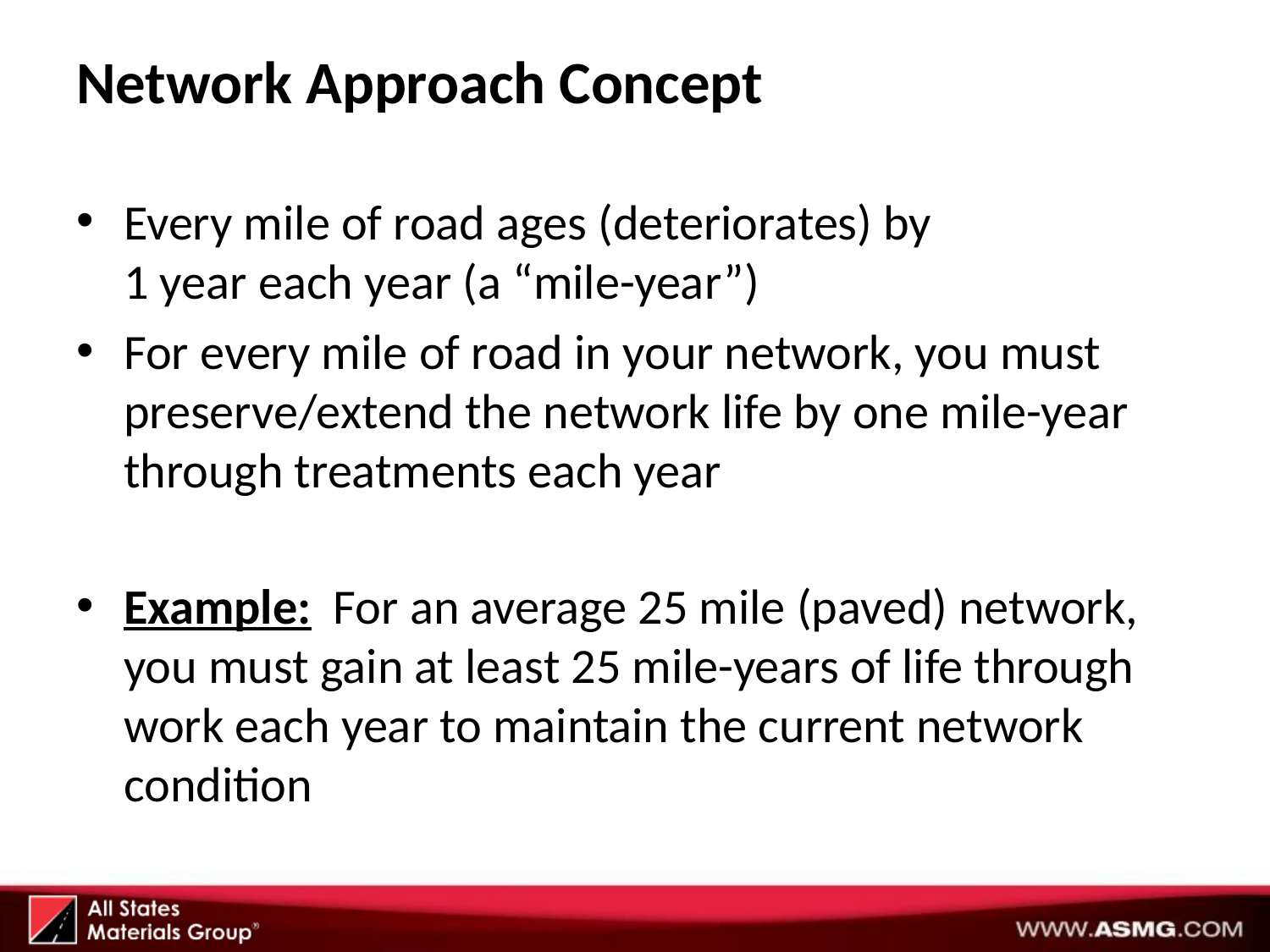

# Network Approach Concept
Every mile of road ages (deteriorates) by
1 year each year (a “mile-year”)
For every mile of road in your network, you must preserve/extend the network life by one mile-year through treatments each year
Example:  For an average 25 mile (paved) network, you must gain at least 25 mile-years of life through work each year to maintain the current network condition